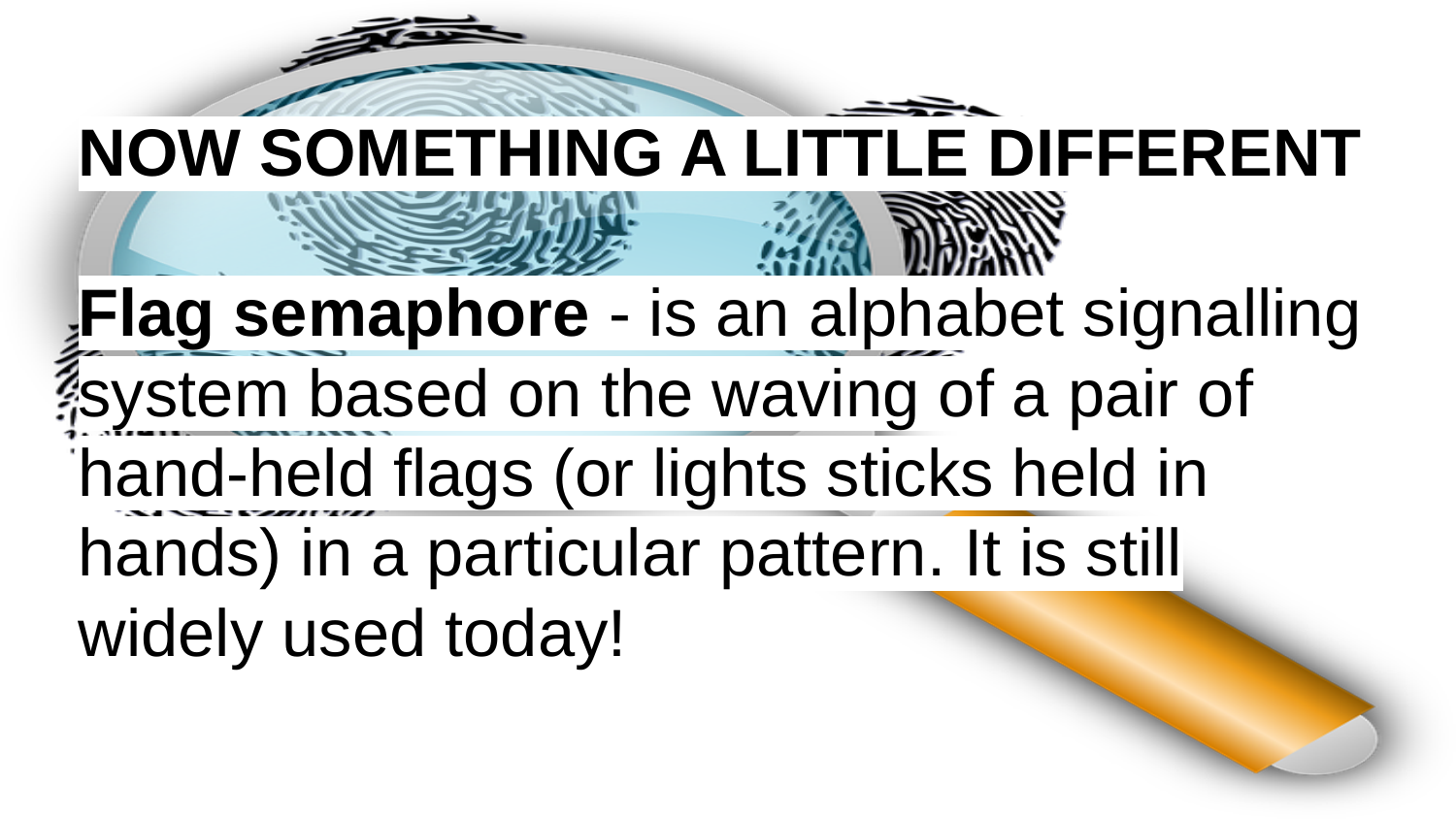

NOW SOMETHING A LITTLE DIFFERENT

Flag semaphore - is an alphabet signalling system based on the waving of a pair of hand-held flags (or lights sticks held in hands) in a particular pattern. It is still widely used today!